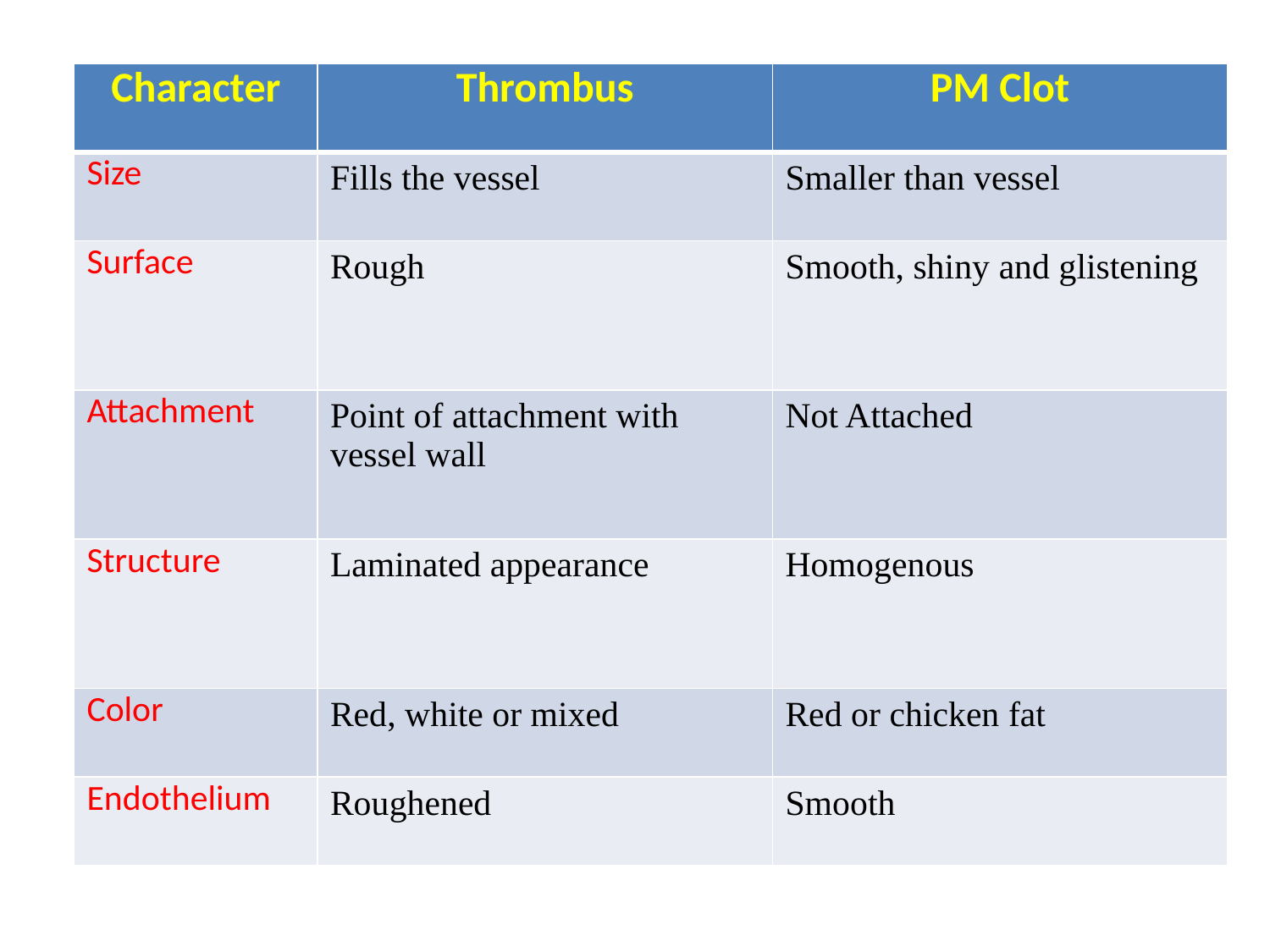

| Character | Thrombus | PM Clot |
| --- | --- | --- |
| Size | Fills the vessel | Smaller than vessel |
| Surface | Rough | Smooth, shiny and glistening |
| Attachment | Point of attachment with vessel wall | Not Attached |
| Structure | Laminated appearance | Homogenous |
| Color | Red, white or mixed | Red or chicken fat |
| Endothelium | Roughened | Smooth |